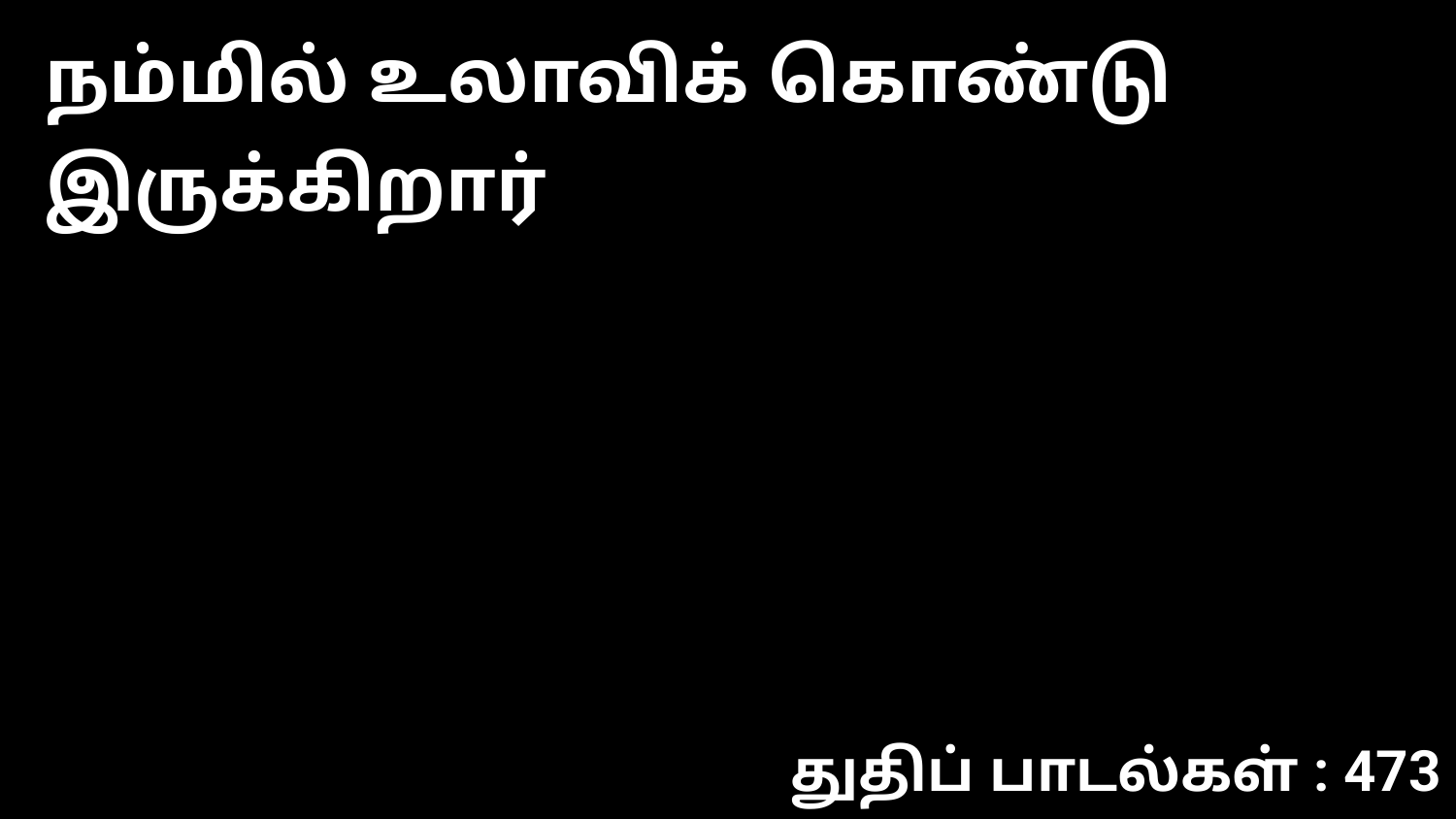

நம்மில் உலாவிக் கொண்டு இருக்கிறார்
துதிப் பாடல்கள் : 473